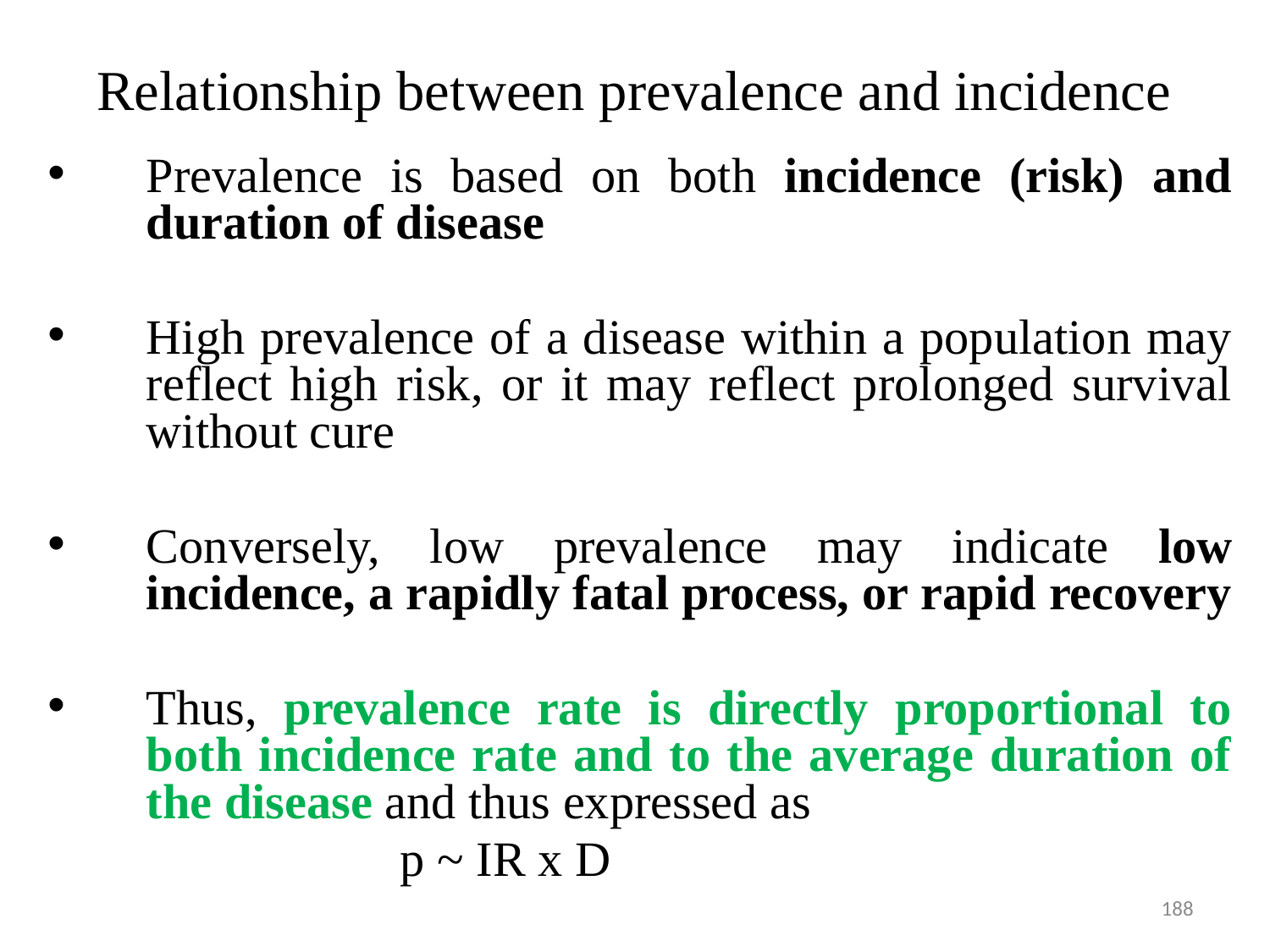

# Relationship between prevalence and incidence
Prevalence is based on both incidence (risk) and duration of disease

High prevalence of a disease within a population may reflect high risk, or it may reflect prolonged survival without cure

Conversely, low prevalence may indicate low incidence, a rapidly fatal process, or rapid recovery

Thus, prevalence rate is directly proportional to both incidence rate and to the average duration of the disease and thus expressed as
 			p ~ IR x D
188